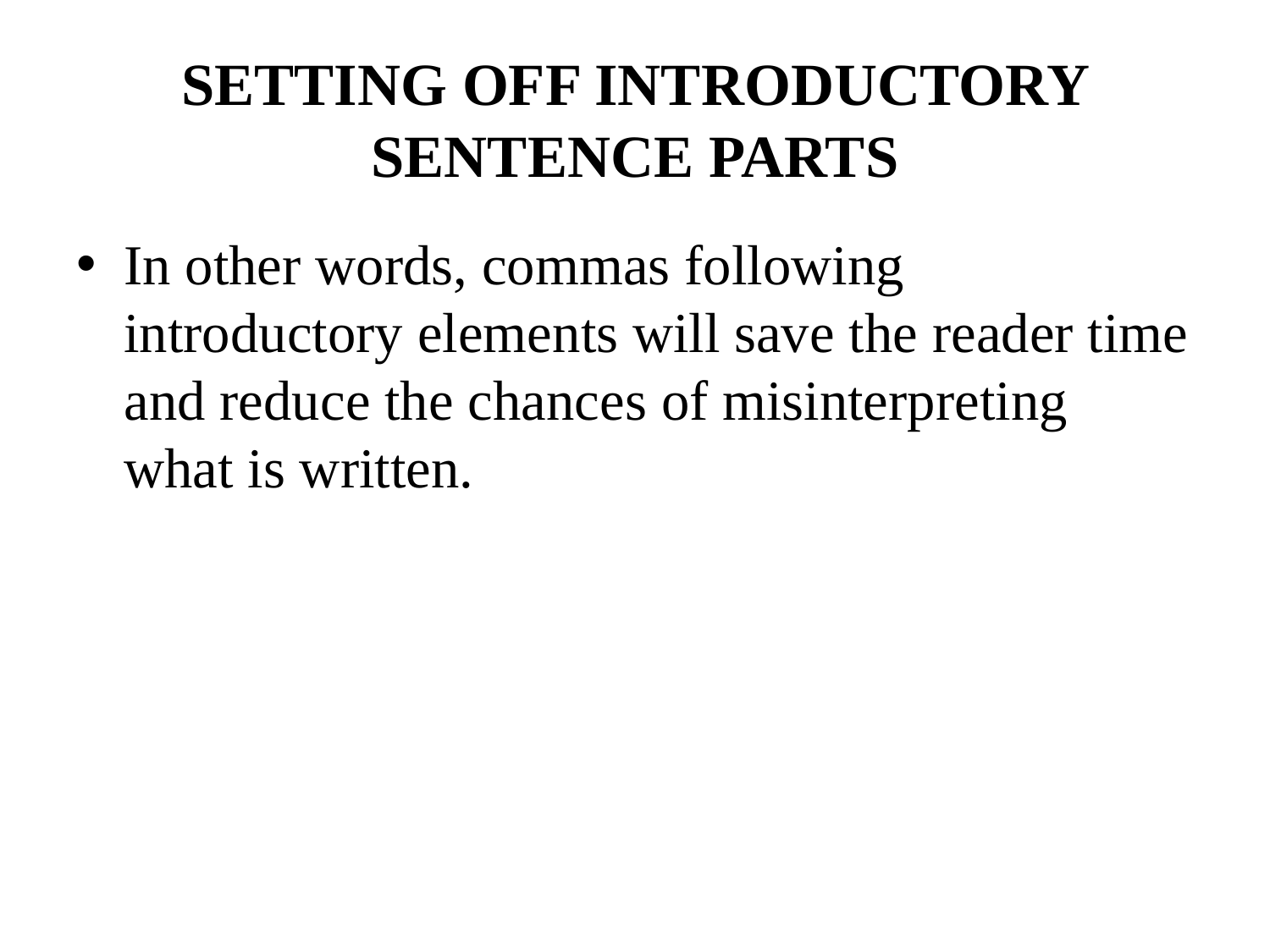

# SETTING OFF INTRODUCTORY SENTENCE PARTS
In other words, commas following introductory elements will save the reader time and reduce the chances of misinterpreting what is written.